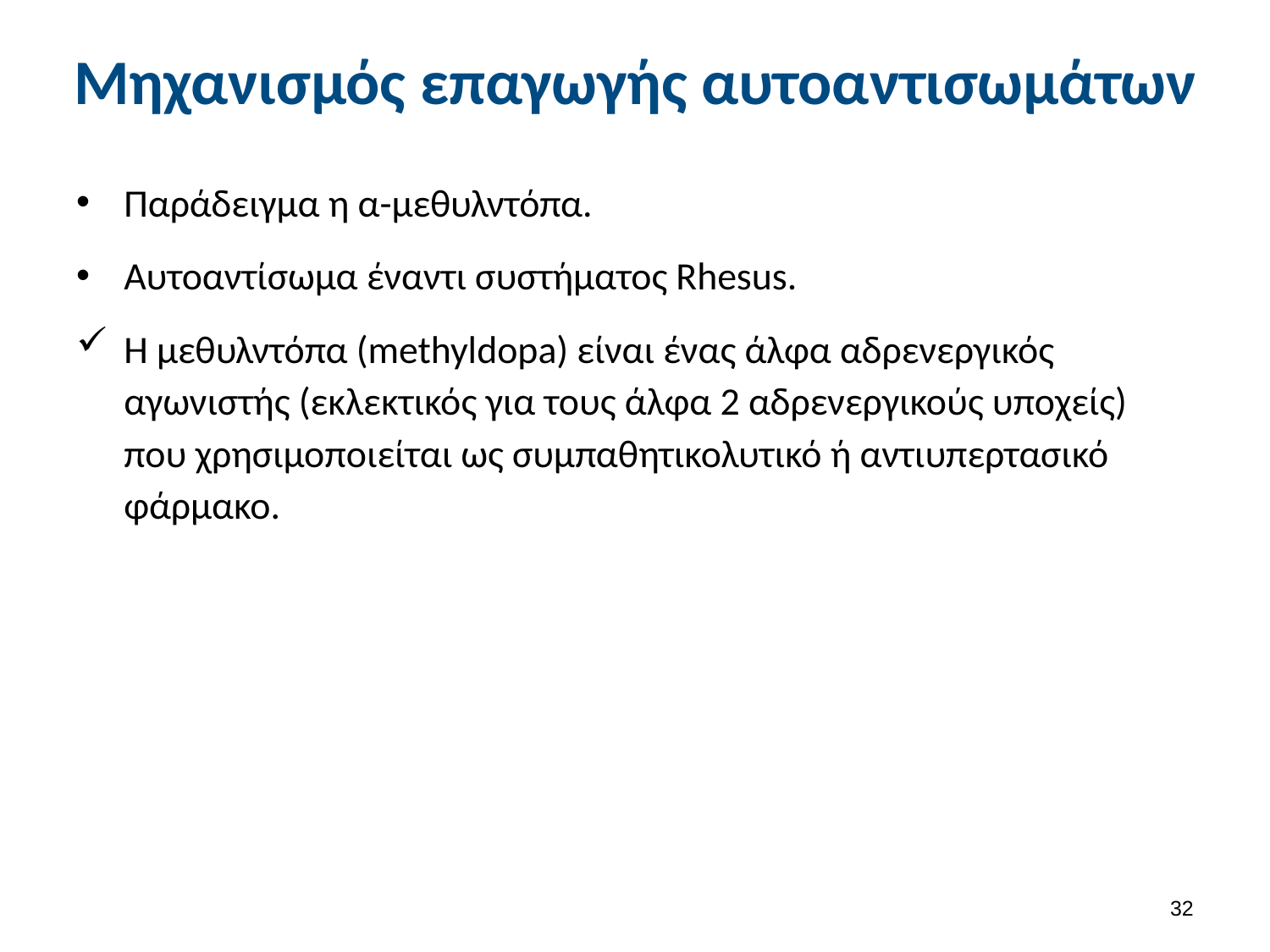

# Μηχανισμός επαγωγής αυτοαντισωμάτων
Παράδειγμα η α-μεθυλντόπα.
Αυτοαντίσωμα έναντι συστήματος Rhesus.
Η μεθυλντόπα (methyldopa) είναι ένας άλφα αδρενεργικός αγωνιστής (εκλεκτικός για τους άλφα 2 αδρενεργικούς υποχείς) που χρησιμοποιείται ως συμπαθητικολυτικό ή αντιυπερτασικό φάρμακο.
32